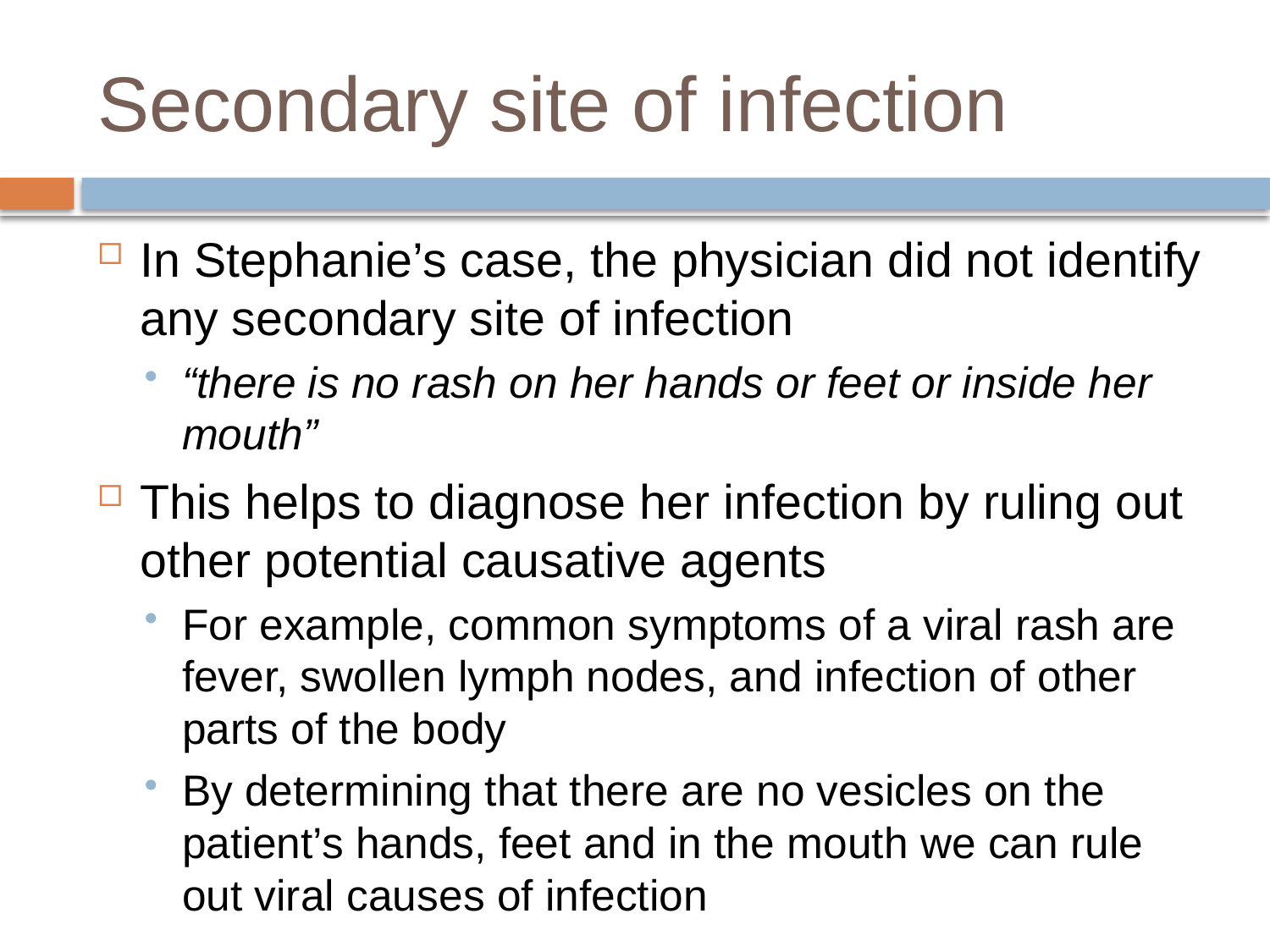

# Secondary site of infection
In Stephanie’s case, the physician did not identify any secondary site of infection
“there is no rash on her hands or feet or inside her mouth”
This helps to diagnose her infection by ruling out other potential causative agents
For example, common symptoms of a viral rash are fever, swollen lymph nodes, and infection of other parts of the body
By determining that there are no vesicles on the patient’s hands, feet and in the mouth we can rule out viral causes of infection